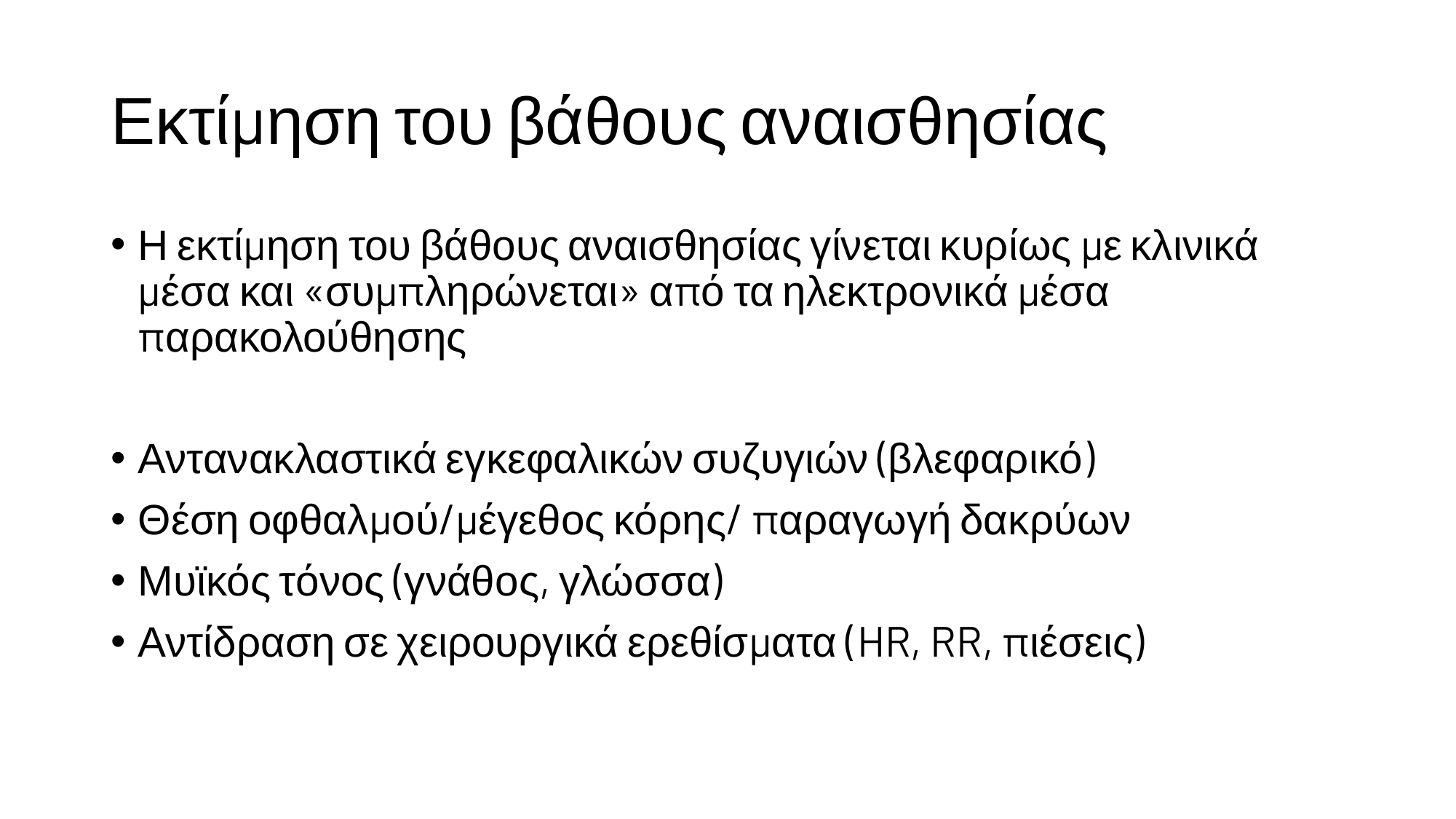

# Εκτίμηση του βάθους αναισθησίας
Η εκτίμηση του βάθους αναισθησίας γίνεται κυρίως με κλινικά μέσα και «συμπληρώνεται» από τα ηλεκτρονικά μέσα παρακολούθησης

Αντανακλαστικά εγκεφαλικών συζυγιών (βλεφαρικό)
Θέση οφθαλμού/μέγεθος κόρης/ παραγωγή δακρύων
Μυϊκός τόνος (γνάθος, γλώσσα)
Αντίδραση σε χειρουργικά ερεθίσματα (HR, RR, πιέσεις)